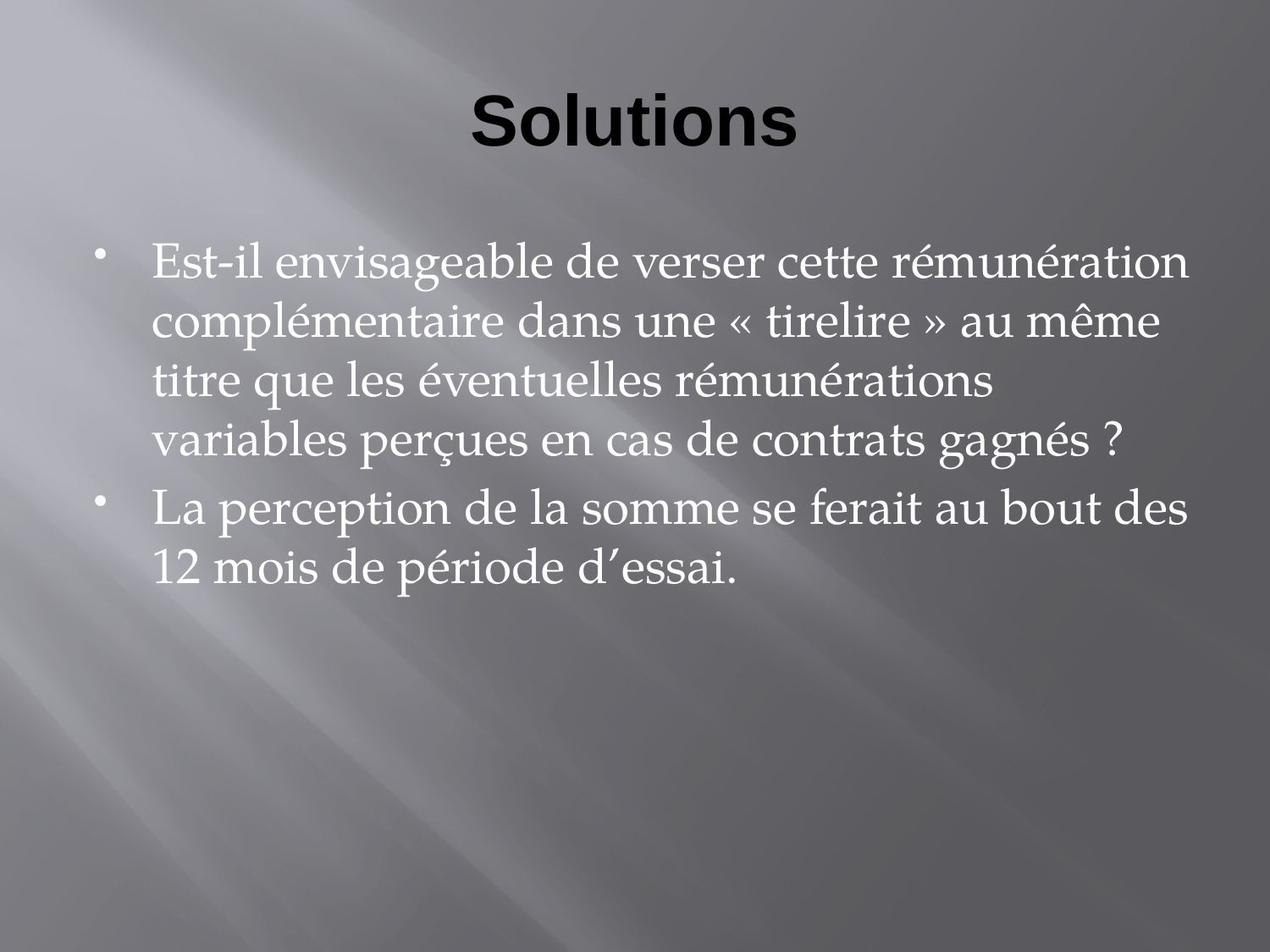

# Solutions
Est-il envisageable de verser cette rémunération complémentaire dans une « tirelire » au même titre que les éventuelles rémunérations variables perçues en cas de contrats gagnés ?
La perception de la somme se ferait au bout des 12 mois de période d’essai.